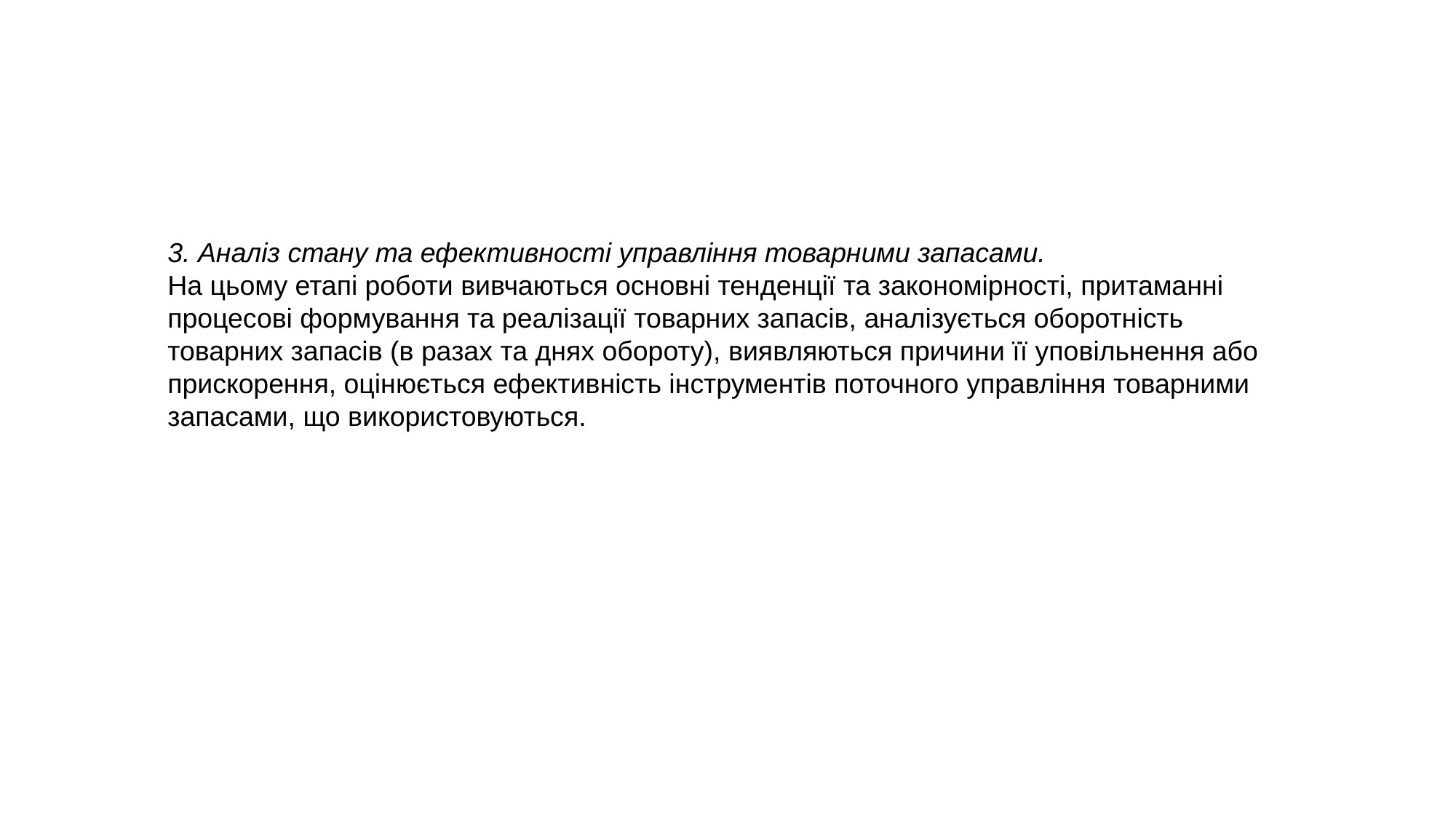

3. Аналіз стану та ефективності управління товарними запасами.
На цьому етапі роботи вивчаються основні тенденції та закономірності, притаманні процесові формування та реалізації товарних запасів, аналізується оборотність товарних запасів (в разах та днях обороту), виявляються причини її уповільнення або прискорення, оцінюється ефективність інструментів поточного управління товарними запасами, що використовуються.